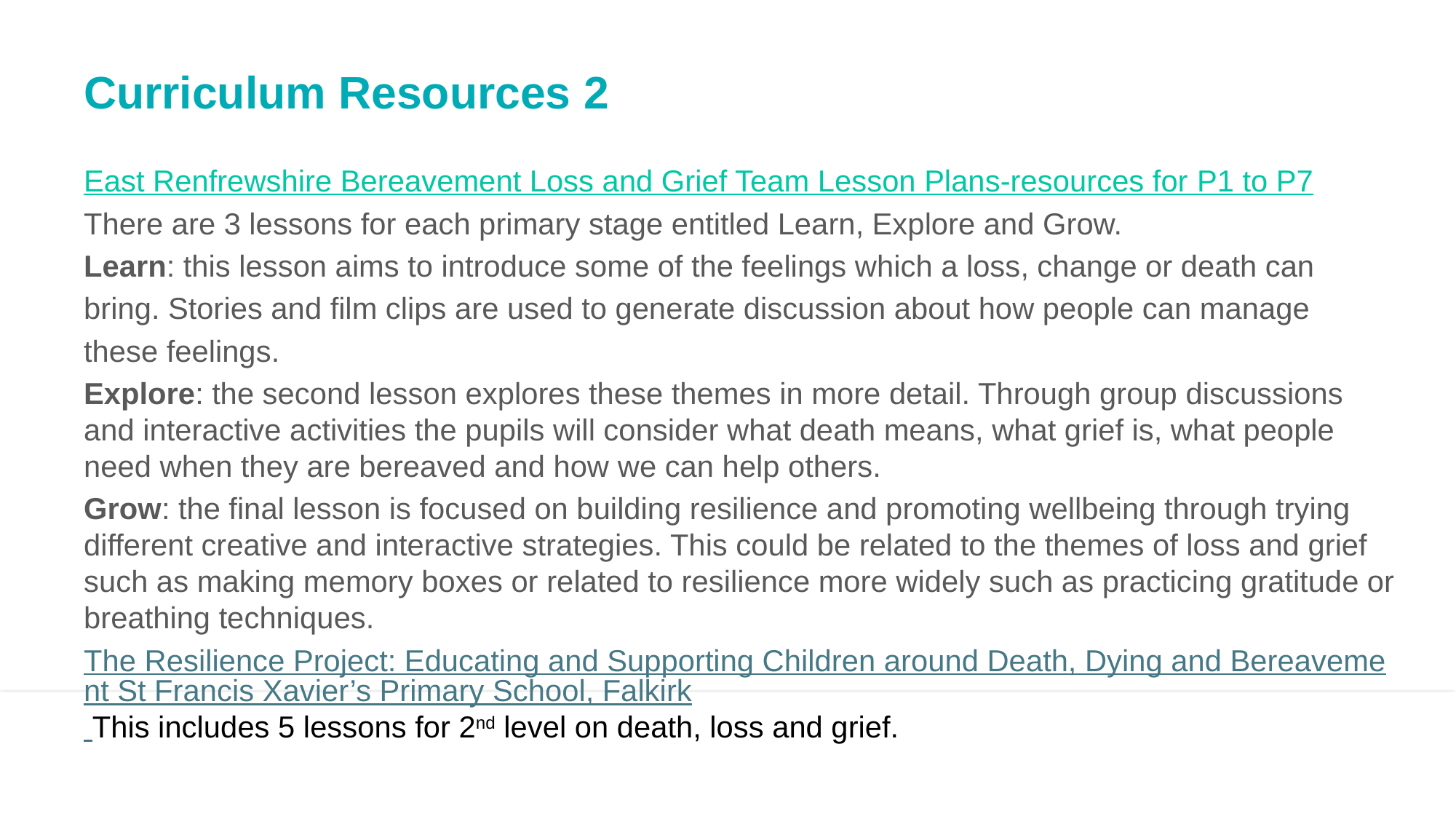

# Curriculum Resources 2
East Renfrewshire Bereavement Loss and Grief Team Lesson Plans-resources for P1 to P7
There are 3 lessons for each primary stage entitled Learn, Explore and Grow.
Learn: this lesson aims to introduce some of the feelings which a loss, change or death can
bring. Stories and film clips are used to generate discussion about how people can manage
these feelings.
Explore: the second lesson explores these themes in more detail. Through group discussions and interactive activities the pupils will consider what death means, what grief is, what people need when they are bereaved and how we can help others.
Grow: the final lesson is focused on building resilience and promoting wellbeing through trying different creative and interactive strategies. This could be related to the themes of loss and grief such as making memory boxes or related to resilience more widely such as practicing gratitude or breathing techniques.
The Resilience Project: Educating and Supporting Children around Death, Dying and Bereavement St Francis Xavier’s Primary School, Falkirk This includes 5 lessons for 2nd level on death, loss and grief.

For Scotland's learners, with Scotland's educators